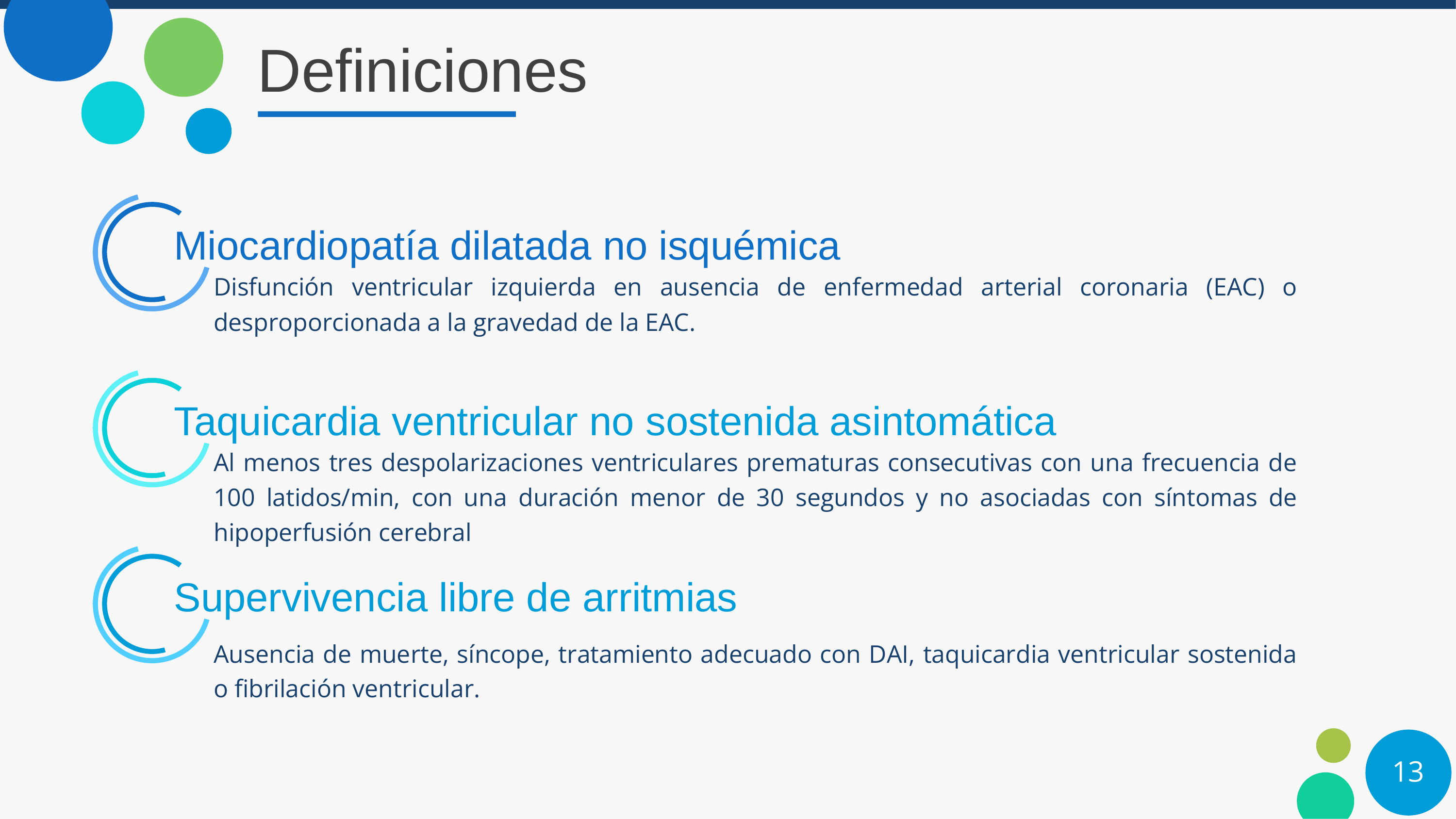

# Definiciones
Miocardiopatía dilatada no isquémica
Disfunción ventricular izquierda en ausencia de enfermedad arterial coronaria (EAC) o desproporcionada a la gravedad de la EAC.

Taquicardia ventricular no sostenida asintomática
Al menos tres despolarizaciones ventriculares prematuras consecutivas con una frecuencia de 100 latidos/min, con una duración menor de 30 segundos y no asociadas con síntomas de hipoperfusión cerebral
Supervivencia libre de arritmias
Ausencia de muerte, síncope, tratamiento adecuado con DAI, taquicardia ventricular sostenida o fibrilación ventricular.
13